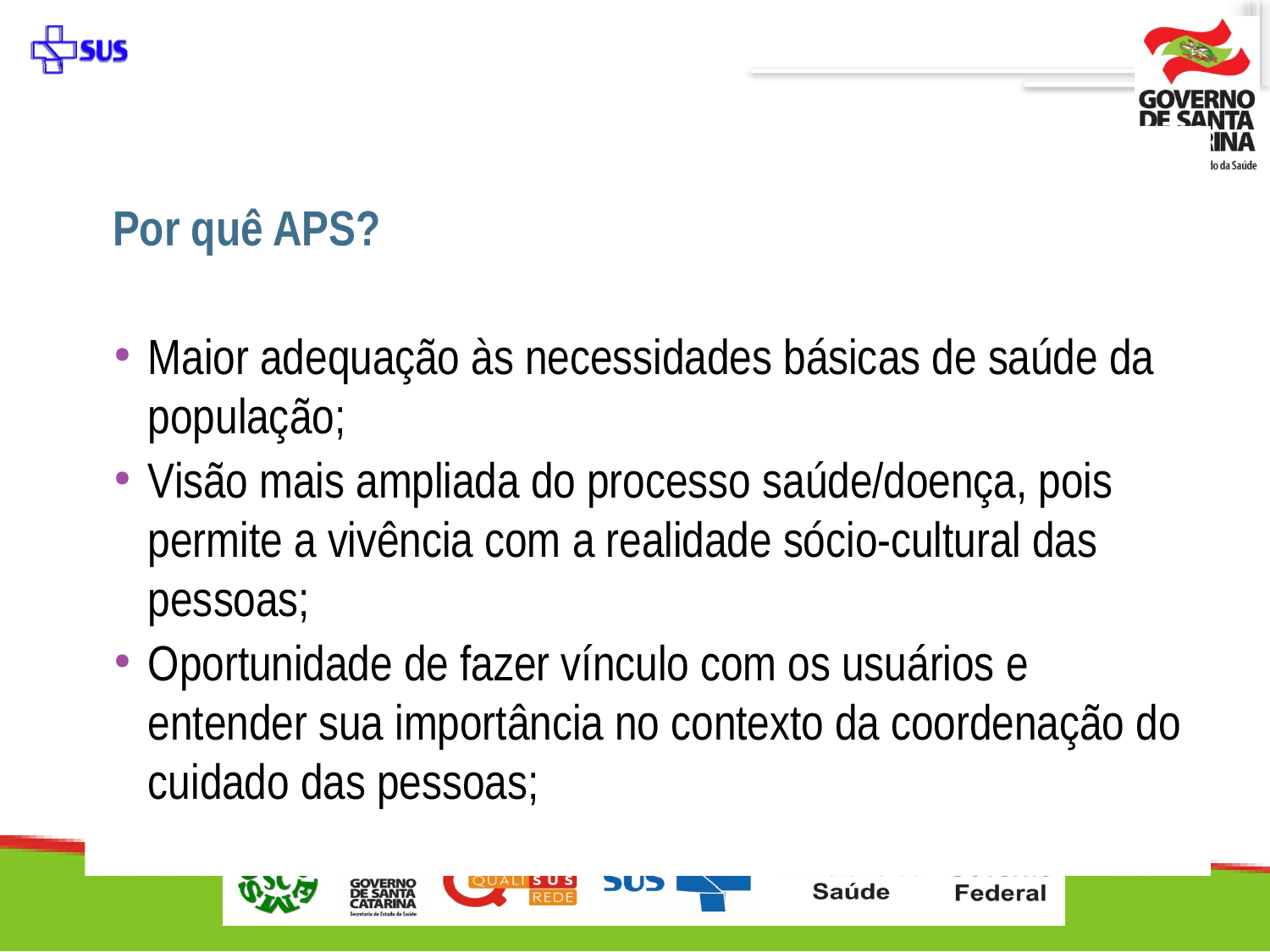

Por quê APS?

Maior adequação às necessidades básicas de saúde da população;
Visão mais ampliada do processo saúde/doença, pois permite a vivência com a realidade sócio-cultural das pessoas;
Oportunidade de fazer vínculo com os usuários e entender sua importância no contexto da coordenação do cuidado das pessoas;